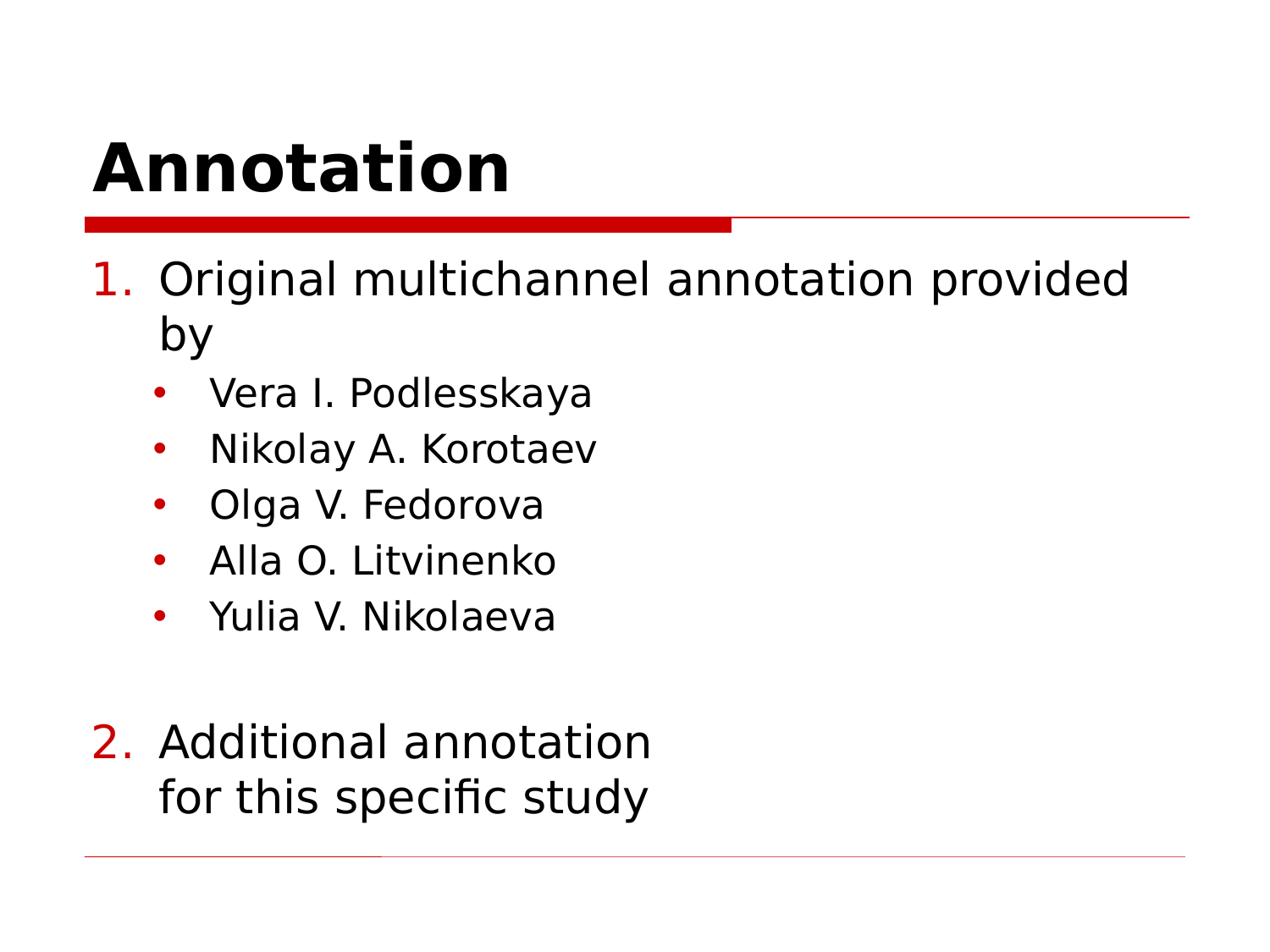

# Annotation
Original multichannel annotation provided by
Vera I. Podlesskaya
Nikolay A. Korotaev
Olga V. Fedorova
Alla O. Litvinenko
Yulia V. Nikolaeva

Additional annotation
for this specific study